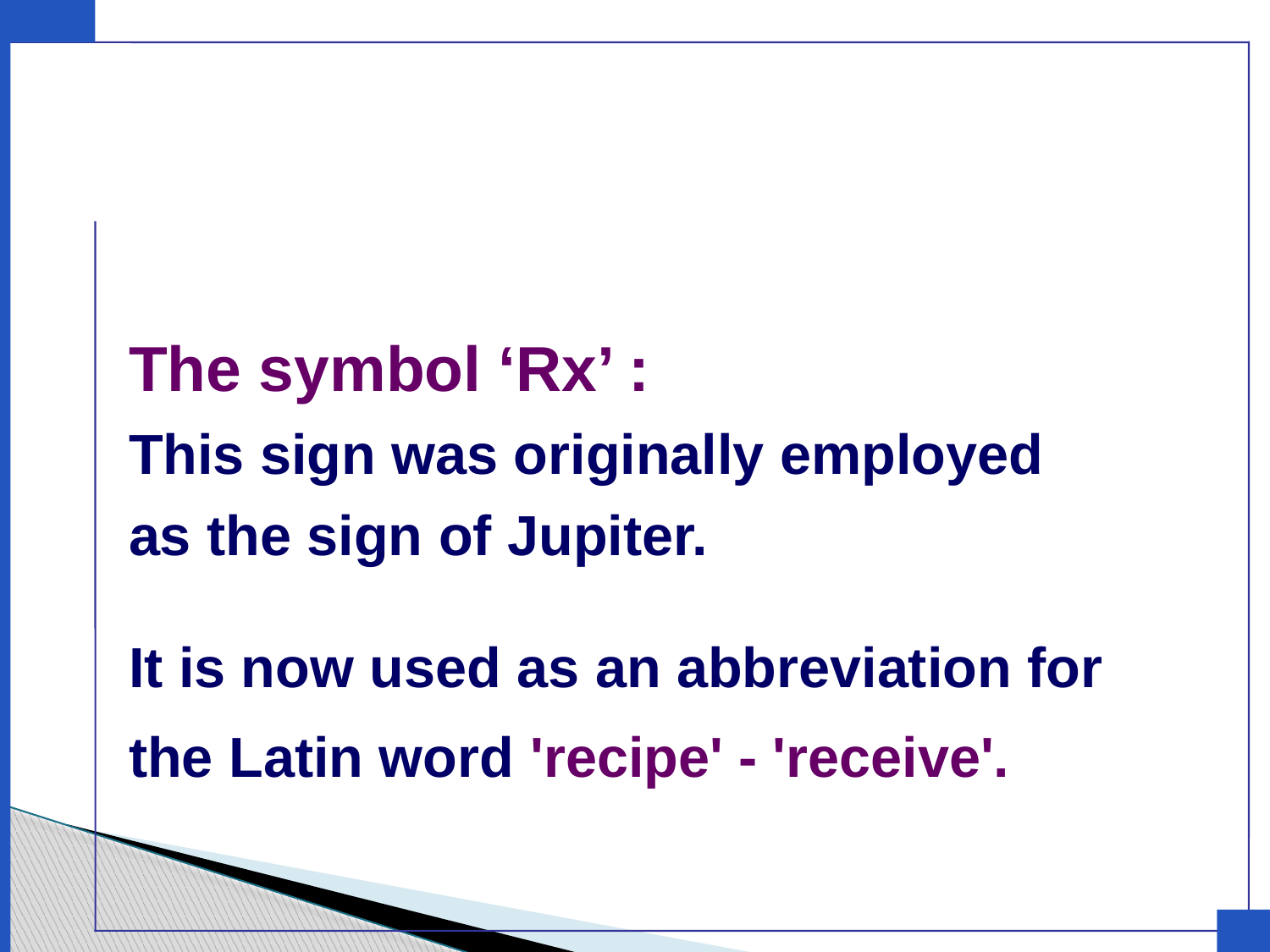

The symbol ‘Rx’ :
This sign was originally employed
as the sign of Jupiter.

It is now used as an abbreviation for the Latin word 'recipe' - 'receive'.